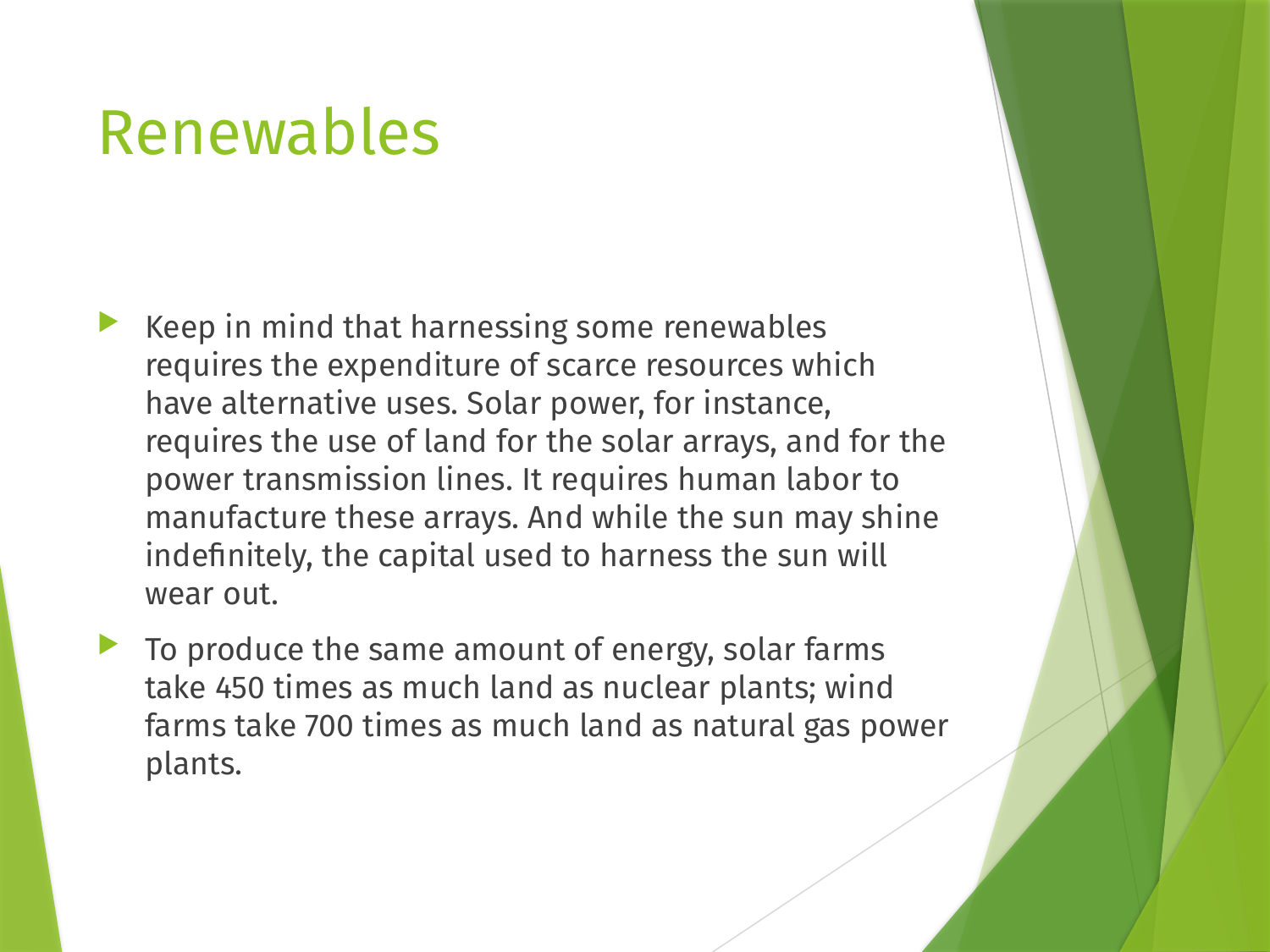

# Renewables
Keep in mind that harnessing some renewables requires the expenditure of scarce resources which have alternative uses. Solar power, for instance, requires the use of land for the solar arrays, and for the power transmission lines. It requires human labor to manufacture these arrays. And while the sun may shine indefinitely, the capital used to harness the sun will wear out.
To produce the same amount of energy, solar farms take 450 times as much land as nuclear plants; wind farms take 700 times as much land as natural gas power plants.